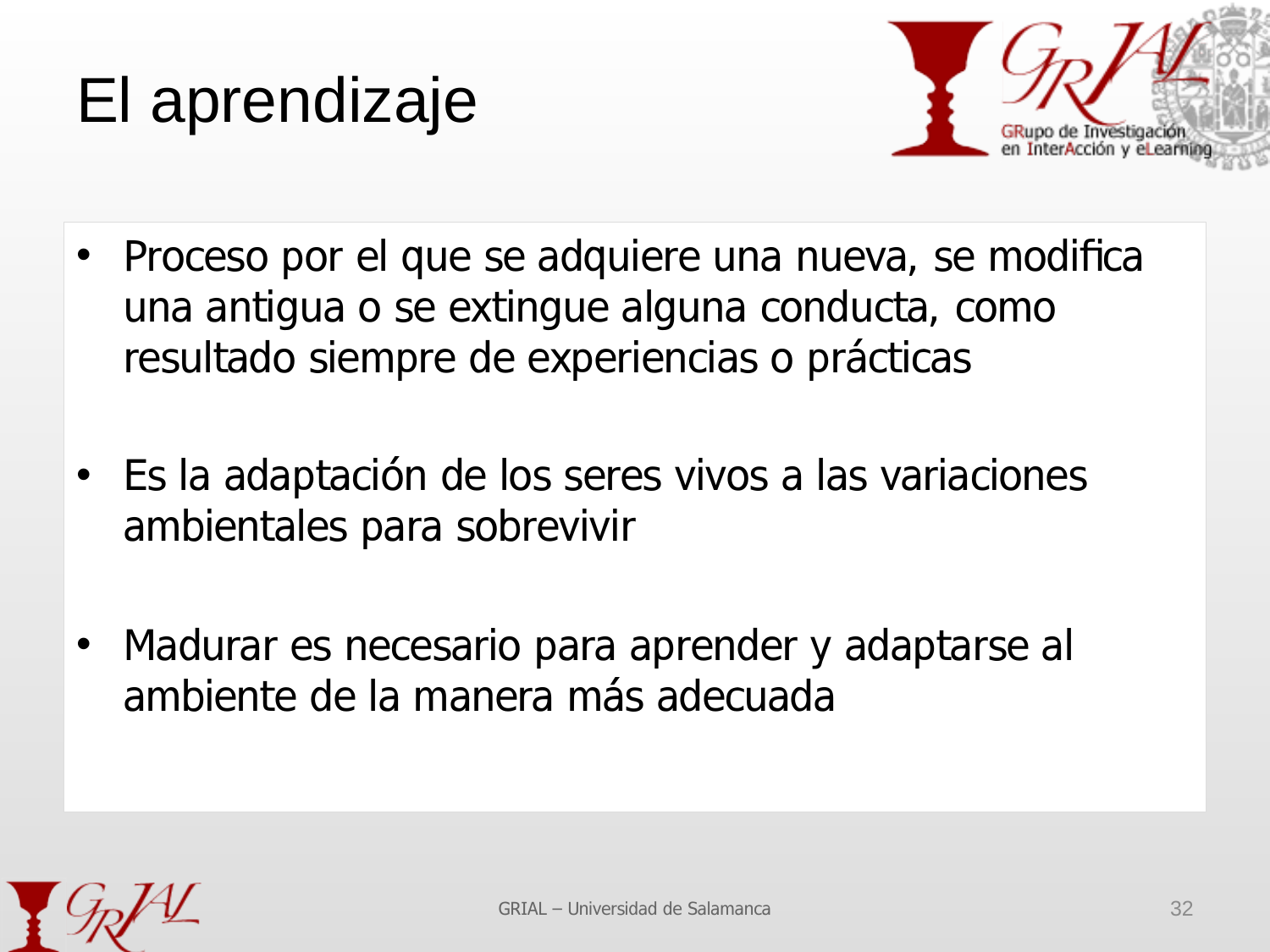

# El aprendizaje
Proceso por el que se adquiere una nueva, se modifica una antigua o se extingue alguna conducta, como resultado siempre de experiencias o prácticas

Es la adaptación de los seres vivos a las variaciones ambientales para sobrevivir

Madurar es necesario para aprender y adaptarse al ambiente de la manera más adecuada
GRIAL – Universidad de Salamanca
32